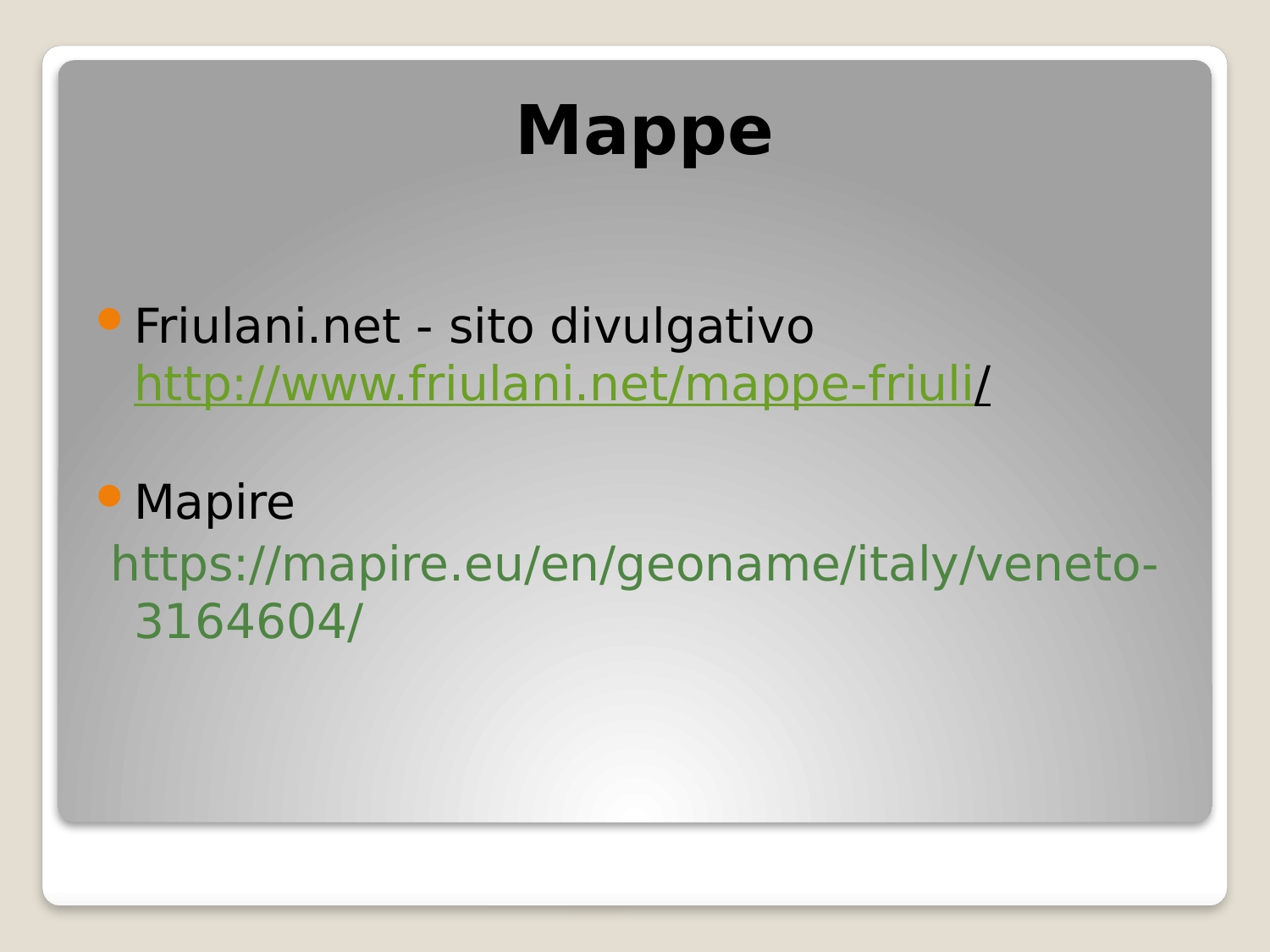

Mappe

Friulani.net - sito divulgativo http://www.friulani.net/mappe-friuli/
Mapire
 https://mapire.eu/en/geoname/italy/veneto-3164604/

#